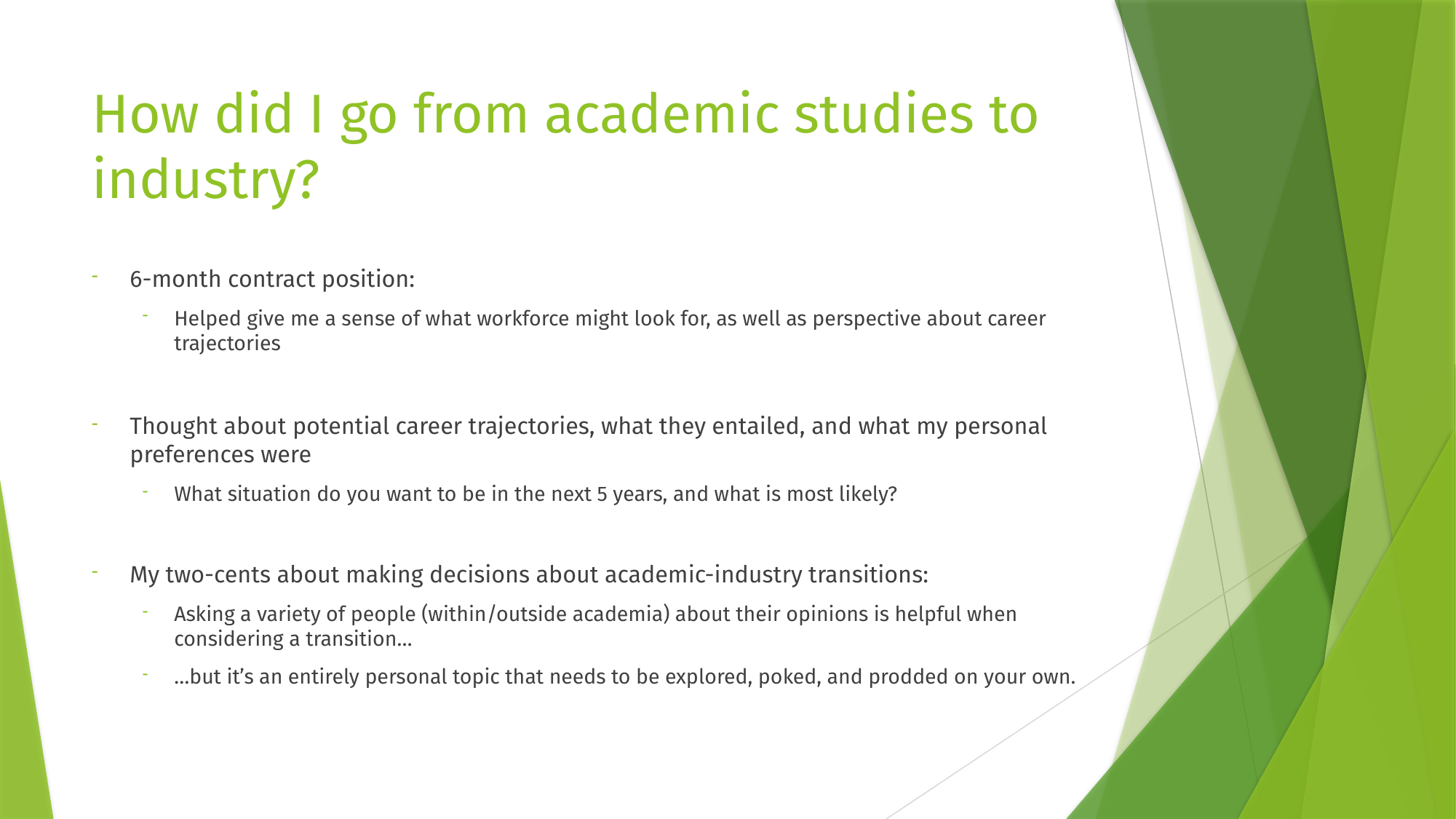

# How did I go from academic studies to industry?
6-month contract position:
Helped give me a sense of what workforce might look for, as well as perspective about career trajectories

Thought about potential career trajectories, what they entailed, and what my personal preferences were
What situation do you want to be in the next 5 years, and what is most likely?

My two-cents about making decisions about academic-industry transitions:
Asking a variety of people (within/outside academia) about their opinions is helpful when considering a transition…
…but it’s an entirely personal topic that needs to be explored, poked, and prodded on your own.